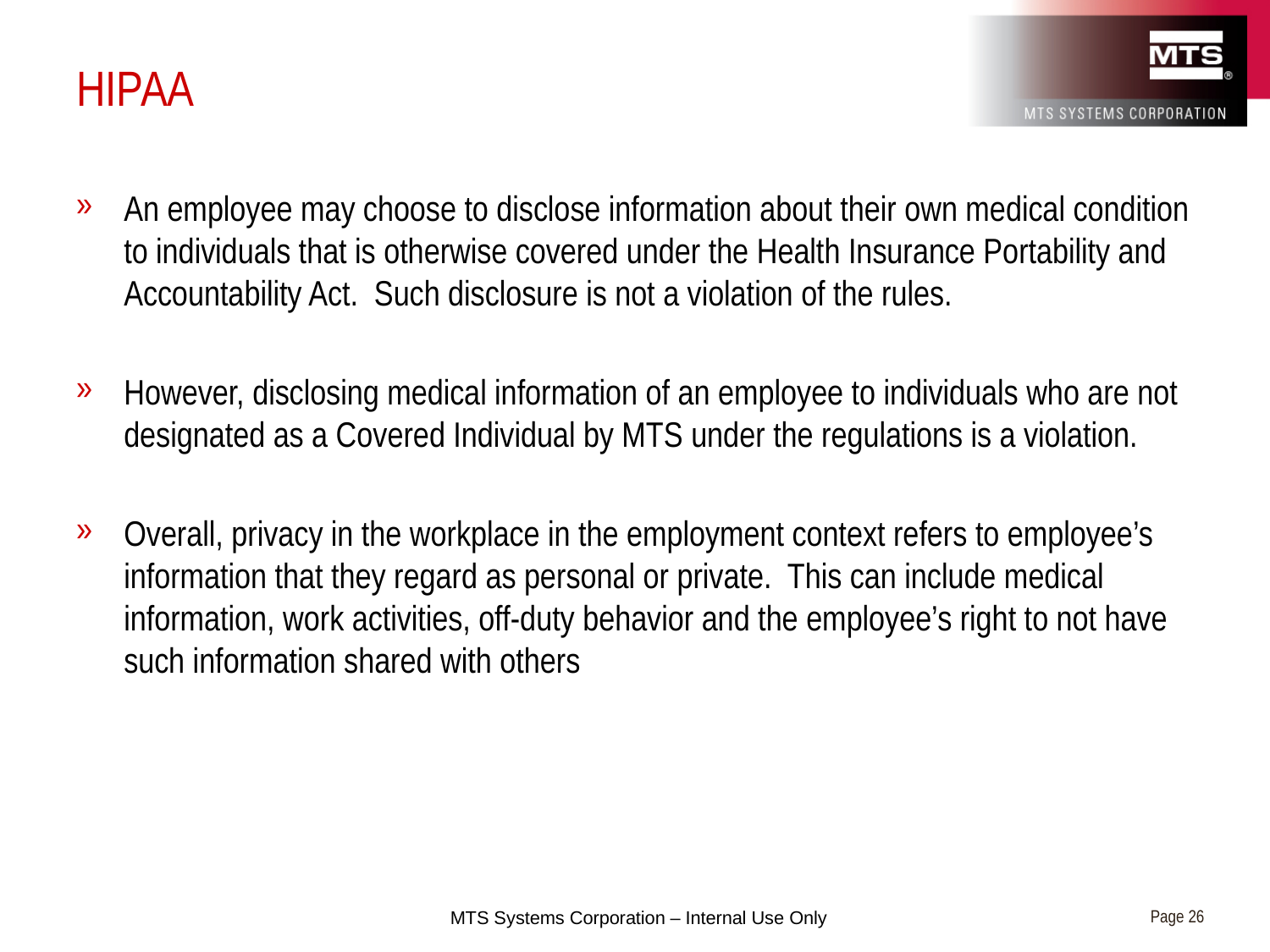

# HIPAA
An employee may choose to disclose information about their own medical condition to individuals that is otherwise covered under the Health Insurance Portability and Accountability Act.  Such disclosure is not a violation of the rules.

However, disclosing medical information of an employee to individuals who are not designated as a Covered Individual by MTS under the regulations is a violation.

Overall, privacy in the workplace in the employment context refers to employee’s information that they regard as personal or private.  This can include medical information, work activities, off-duty behavior and the employee’s right to not have such information shared with others

Page 26